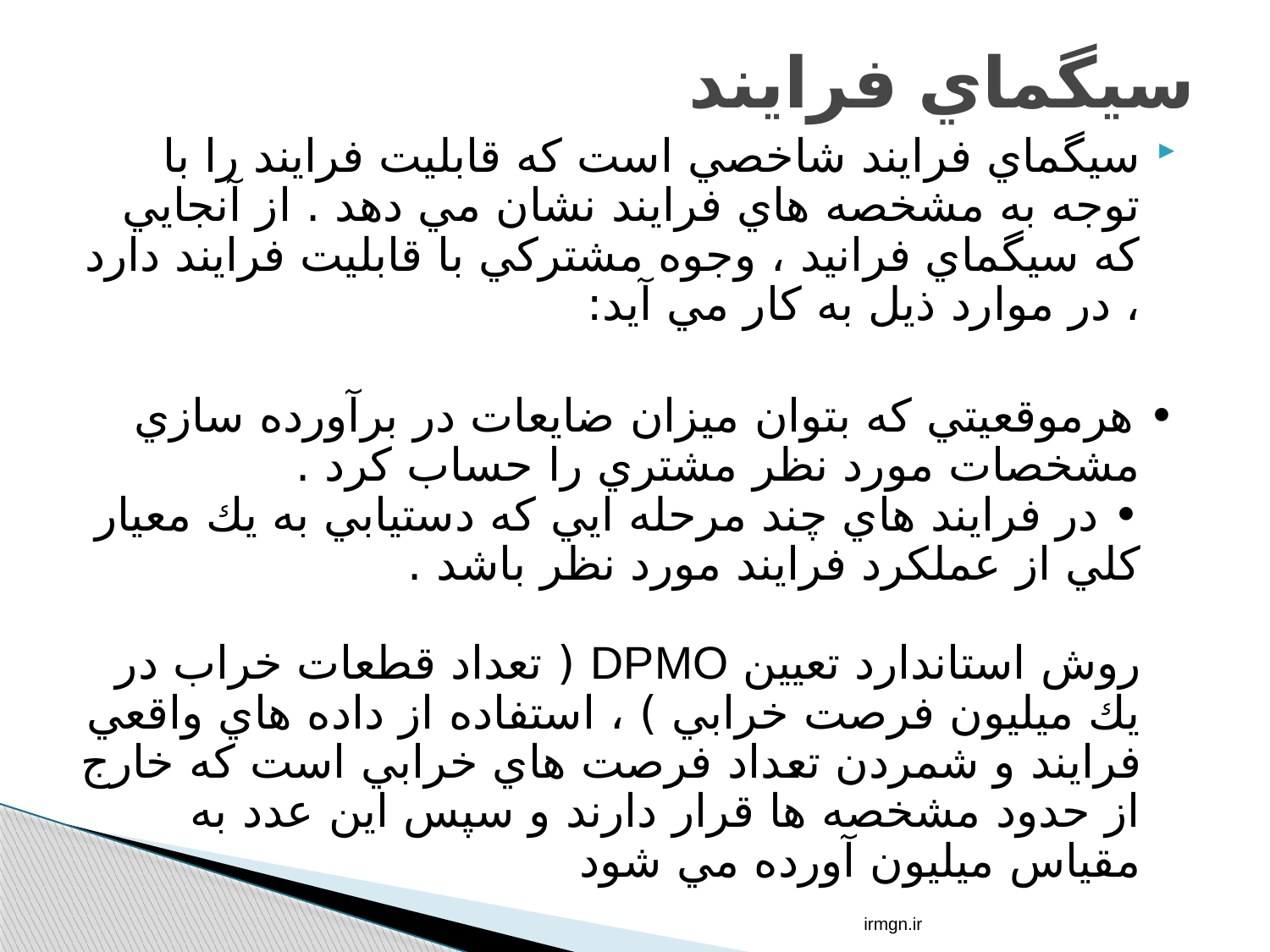

# سيگماي فرايند
سيگماي فرايند شاخصي است كه قابليت فرايند را با توجه به مشخصه هاي فرايند نشان مي دهد . از آنجايي كه سيگماي فرانيد ، وجوه مشتركي با قابليت فرايند دارد ، در موارد ذيل به كار مي آيد:
• هرموقعيتي كه بتوان ميزان ضايعات در برآورده سازي مشخصات مورد نظر مشتري را حساب كرد .
• در فرايند هاي چند مرحله ايي كه دستيابي به يك معيار كلي از عملكرد فرايند مورد نظر باشد .
روش استاندارد تعيين DPMO ( تعداد قطعات خراب در يك ميليون فرصت خرابي ) ، استفاده از داده هاي واقعي فرايند و شمردن تعداد فرصت هاي خرابي است كه خارج از حدود مشخصه ها قرار دارند و سپس اين عدد به مقياس ميليون آورده مي شود
irmgn.ir